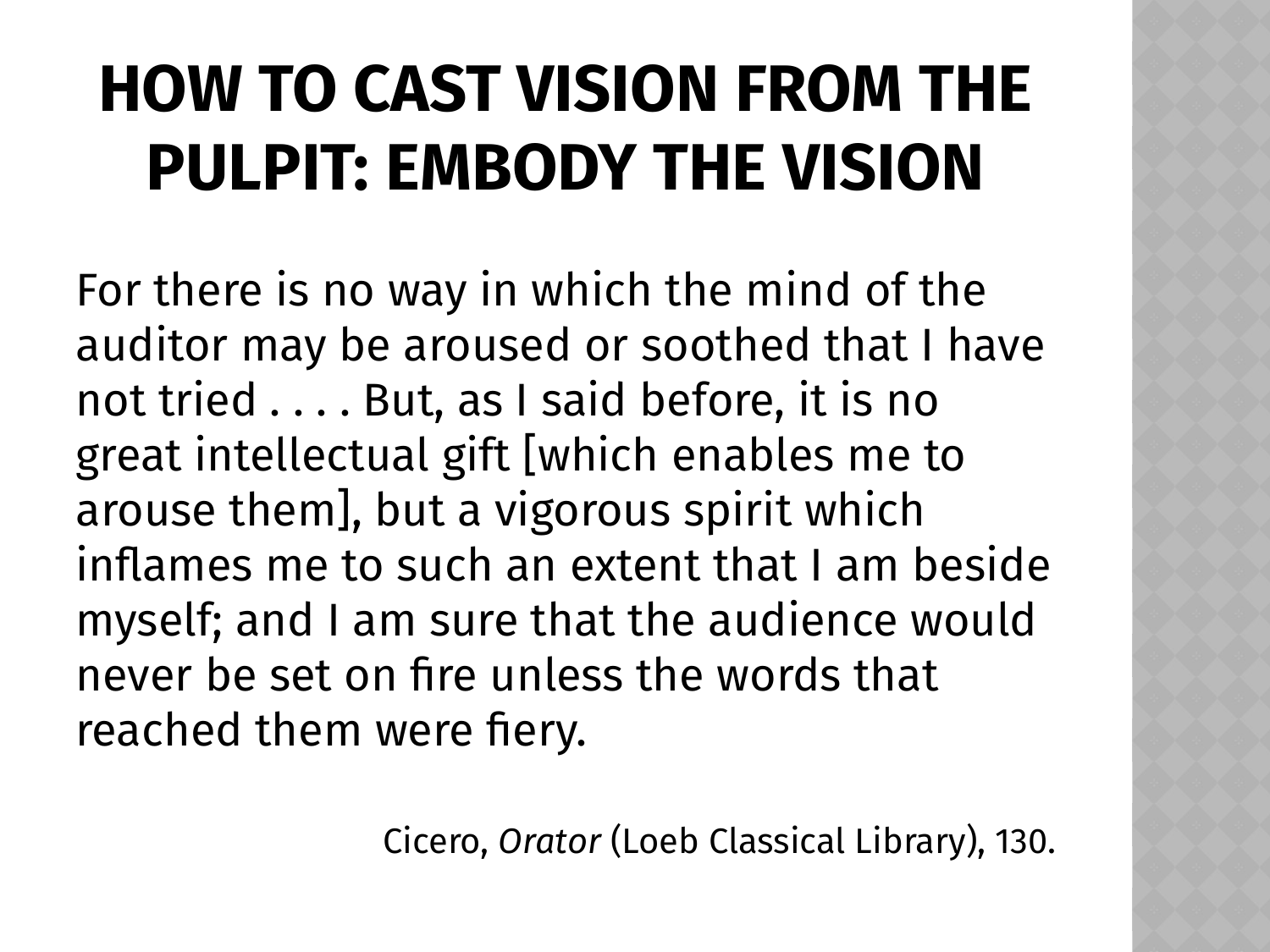

# How to cast vision from the pulpit: embody the vision
For there is no way in which the mind of the auditor may be aroused or soothed that I have not tried . . . . But, as I said before, it is no great intellectual gift [which enables me to arouse them], but a vigorous spirit which inflames me to such an extent that I am beside myself; and I am sure that the audience would never be set on fire unless the words that reached them were fiery.

Cicero, Orator (Loeb Classical Library), 130.